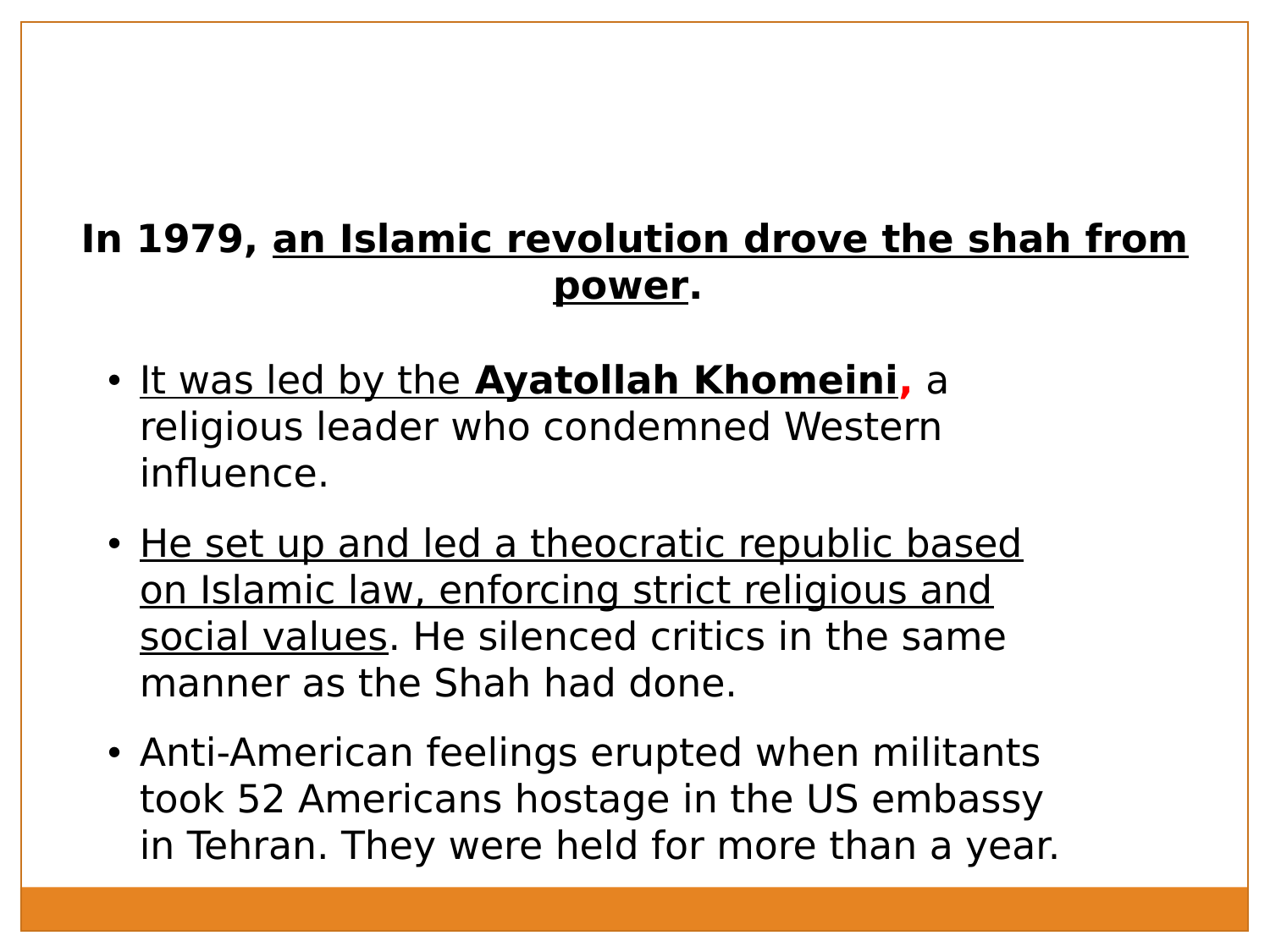

In 1979, an Islamic revolution drove the shah from power.
It was led by the Ayatollah Khomeini, a religious leader who condemned Western influence.
He set up and led a theocratic republic based on Islamic law, enforcing strict religious and social values. He silenced critics in the same manner as the Shah had done.
Anti-American feelings erupted when militants took 52 Americans hostage in the US embassy in Tehran. They were held for more than a year.